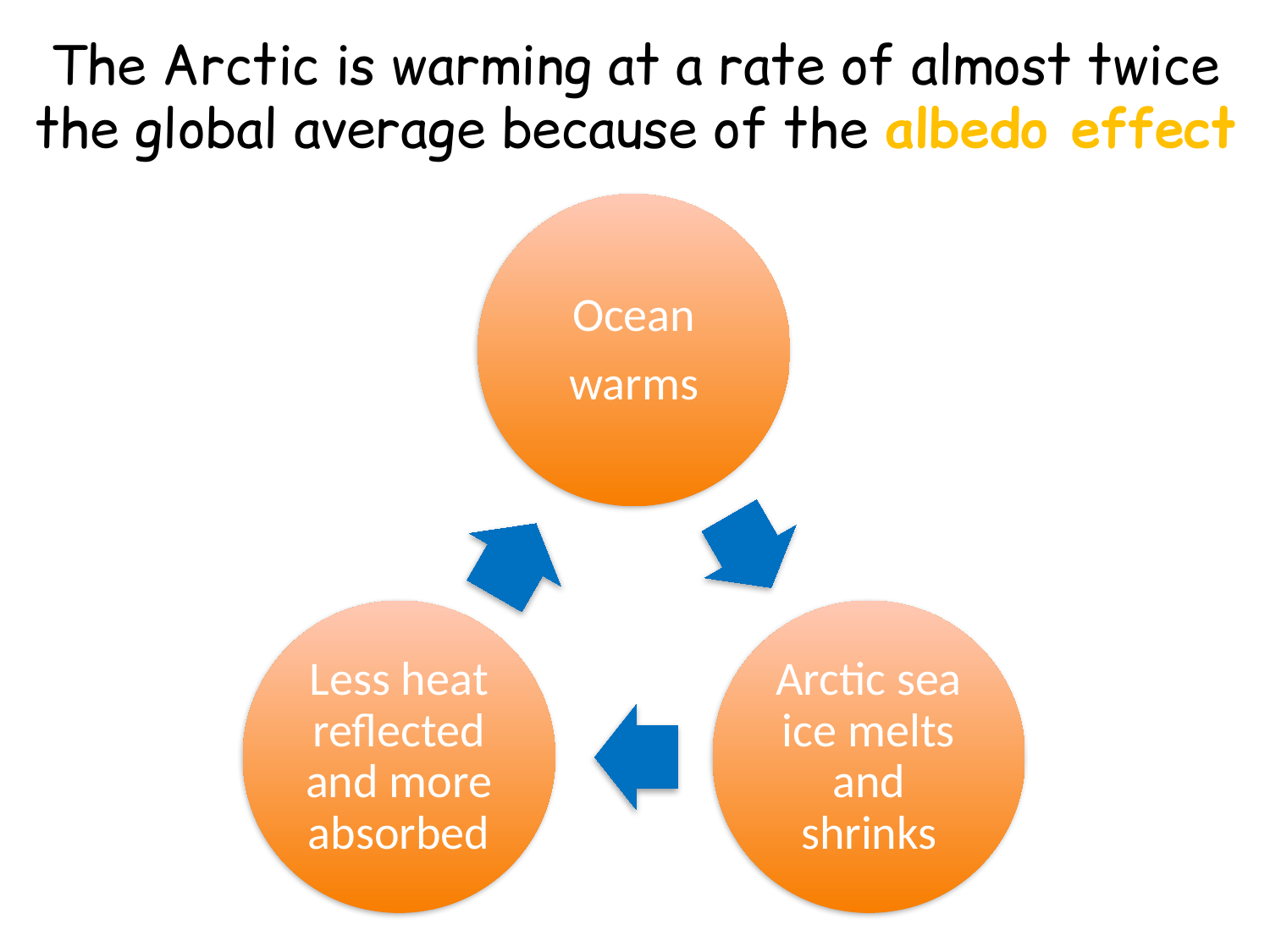

The Arctic is warming at a rate of almost twice the global average because of the albedo effect
Ocean
warms

Arctic sea ice melts and shrinks

Less heat reflected and more absorbed